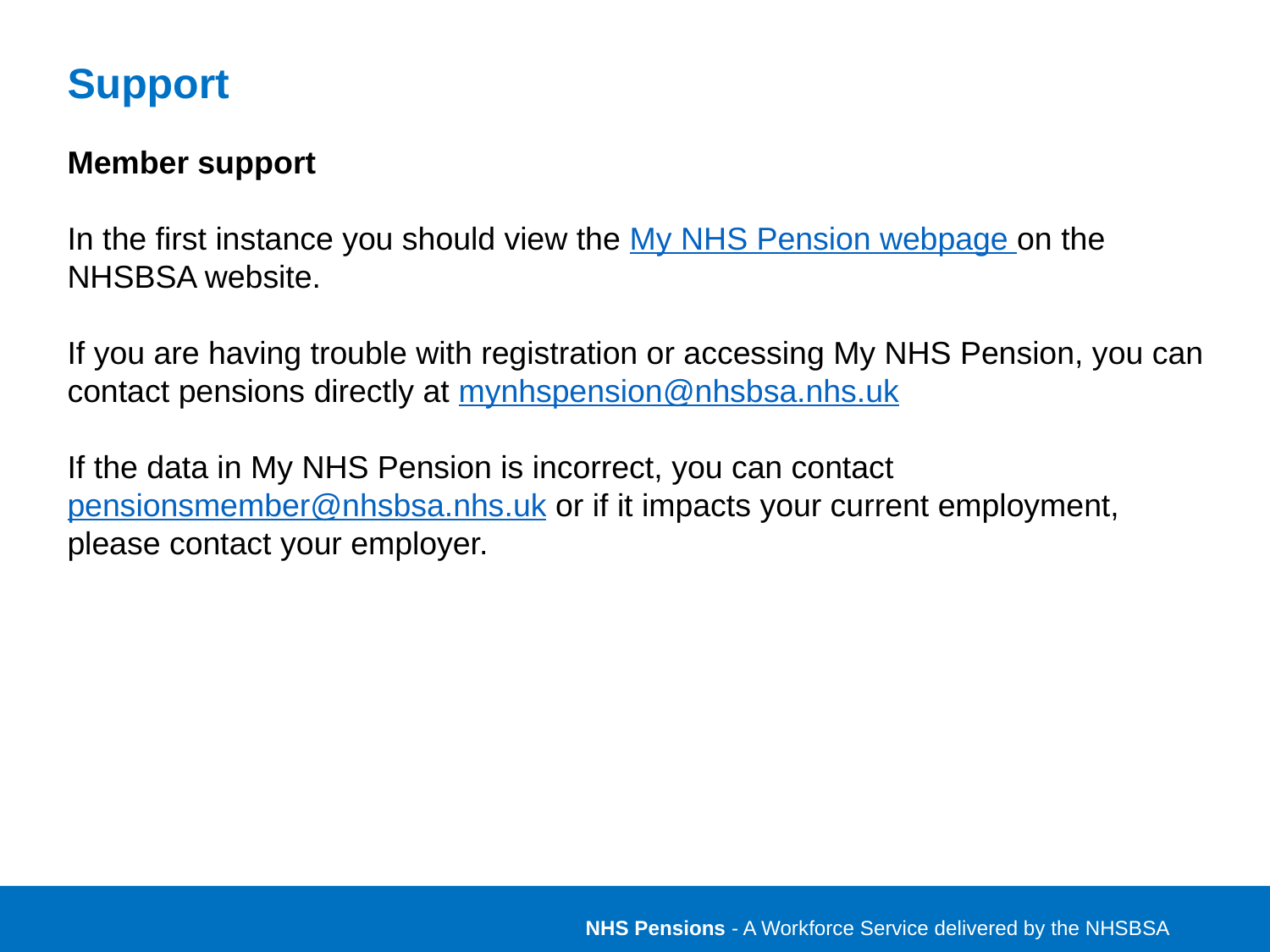

# Support
Member support

In the first instance you should view the My NHS Pension webpage on the NHSBSA website.

If you are having trouble with registration or accessing My NHS Pension, you can contact pensions directly at mynhspension@nhsbsa.nhs.uk

If the data in My NHS Pension is incorrect, you can contact pensionsmember@nhsbsa.nhs.uk or if it impacts your current employment, please contact your employer.